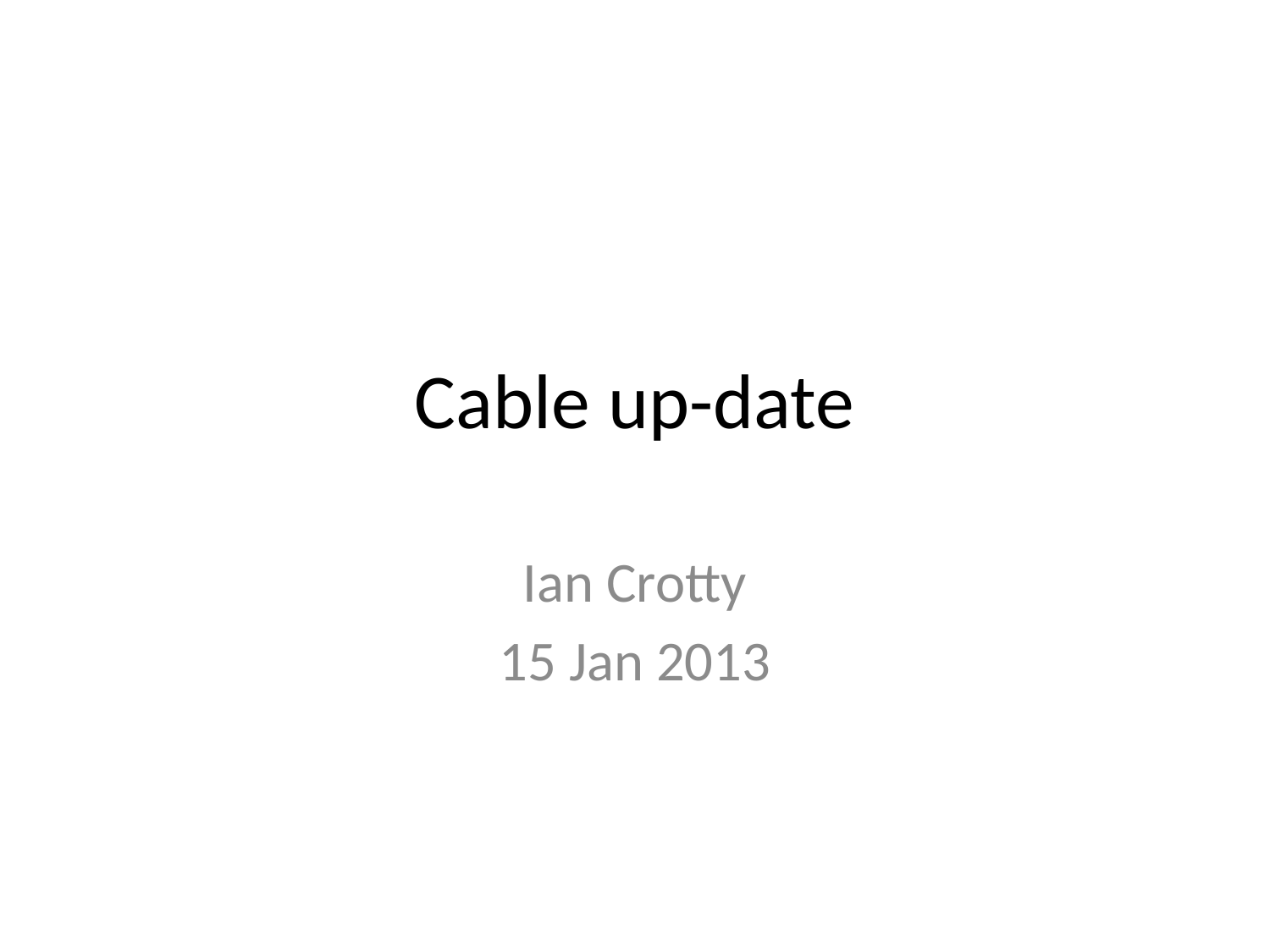

# Cable up-date
Ian Crotty
15 Jan 2013